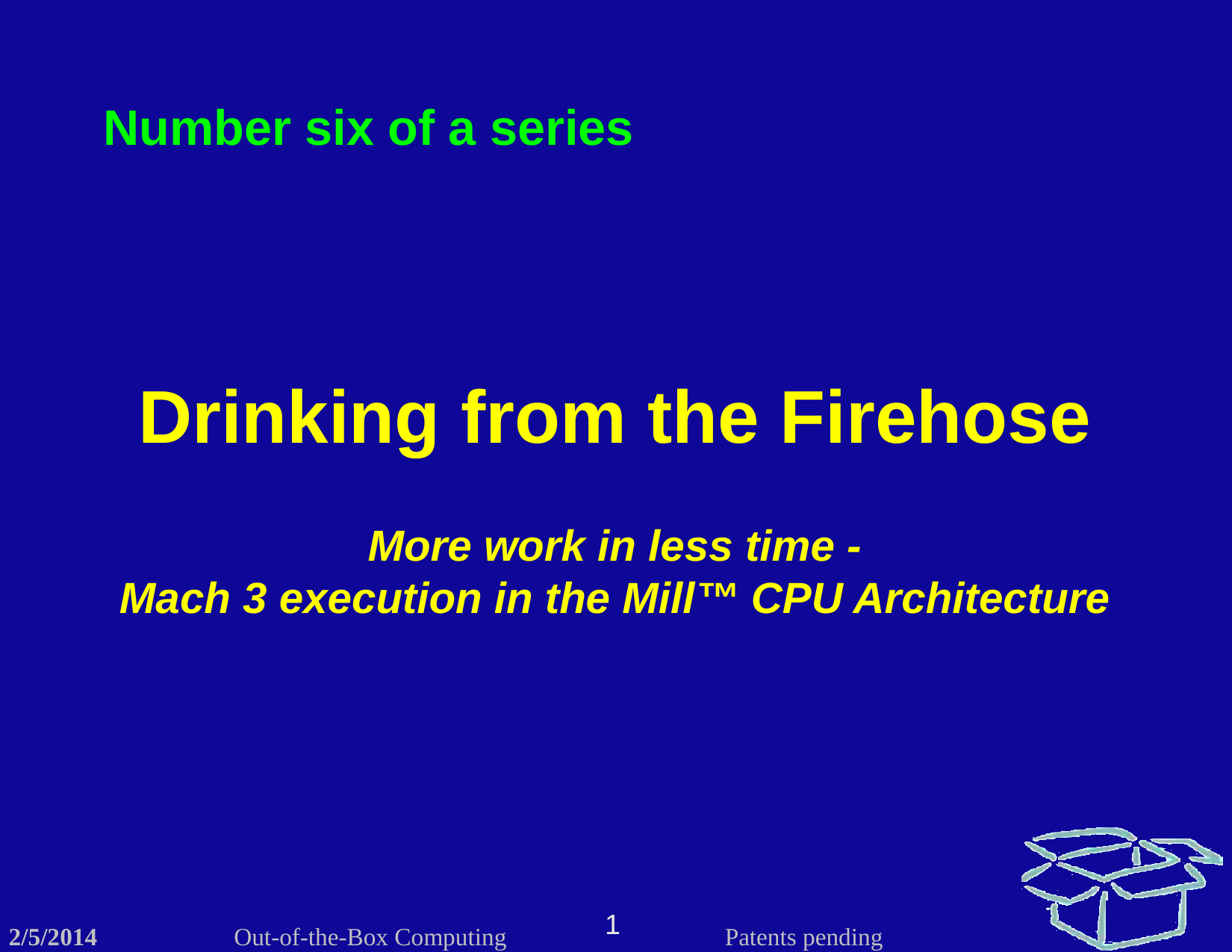

Number six of a series
Drinking from the Firehose

More work in less time -
Mach 3 execution in the Mill™ CPU Architecture